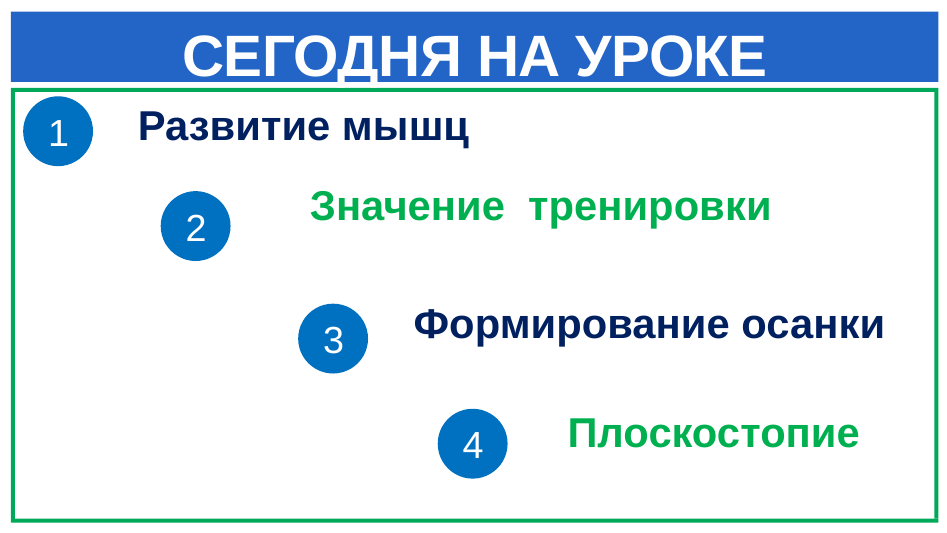

# СЕГОДНЯ НА УРОКЕ
Развитие мышц
1
  Значение  тренировки
2
Формирование осанки
3
Плоскостопие
4